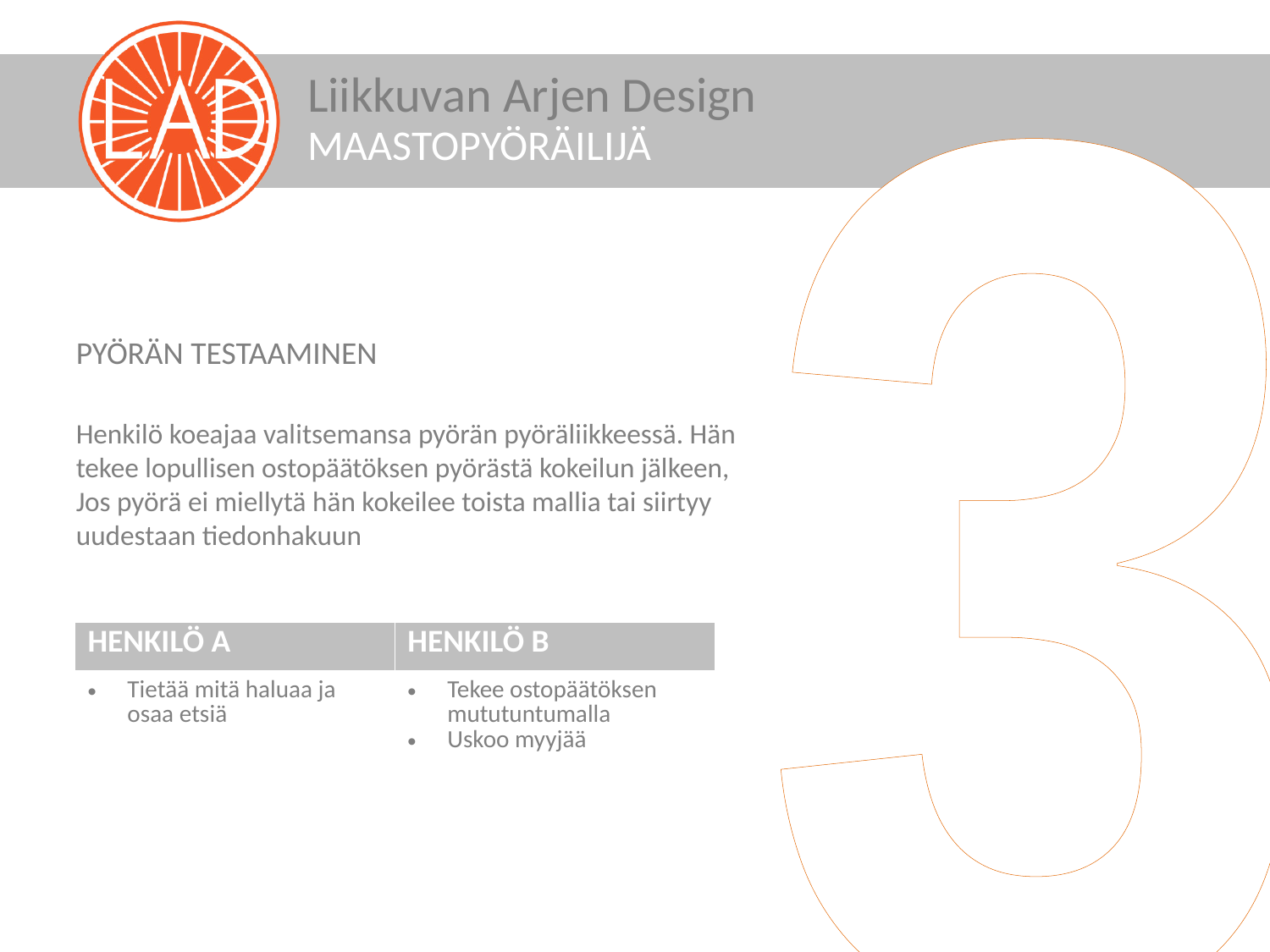

3
MAASTOPYÖRÄILIJÄ

PYÖRÄN TESTAAMINEN

Henkilö koeajaa valitsemansa pyörän pyöräliikkeessä. Hän tekee lopullisen ostopäätöksen pyörästä kokeilun jälkeen, Jos pyörä ei miellytä hän kokeilee toista mallia tai siirtyy uudestaan tiedonhakuun

| HENKILÖ A | HENKILÖ B |
| --- | --- |
| Tietää mitä haluaa ja osaa etsiä | Tekee ostopäätöksen mututuntumalla Uskoo myyjää |
|  |  |
|  |  |